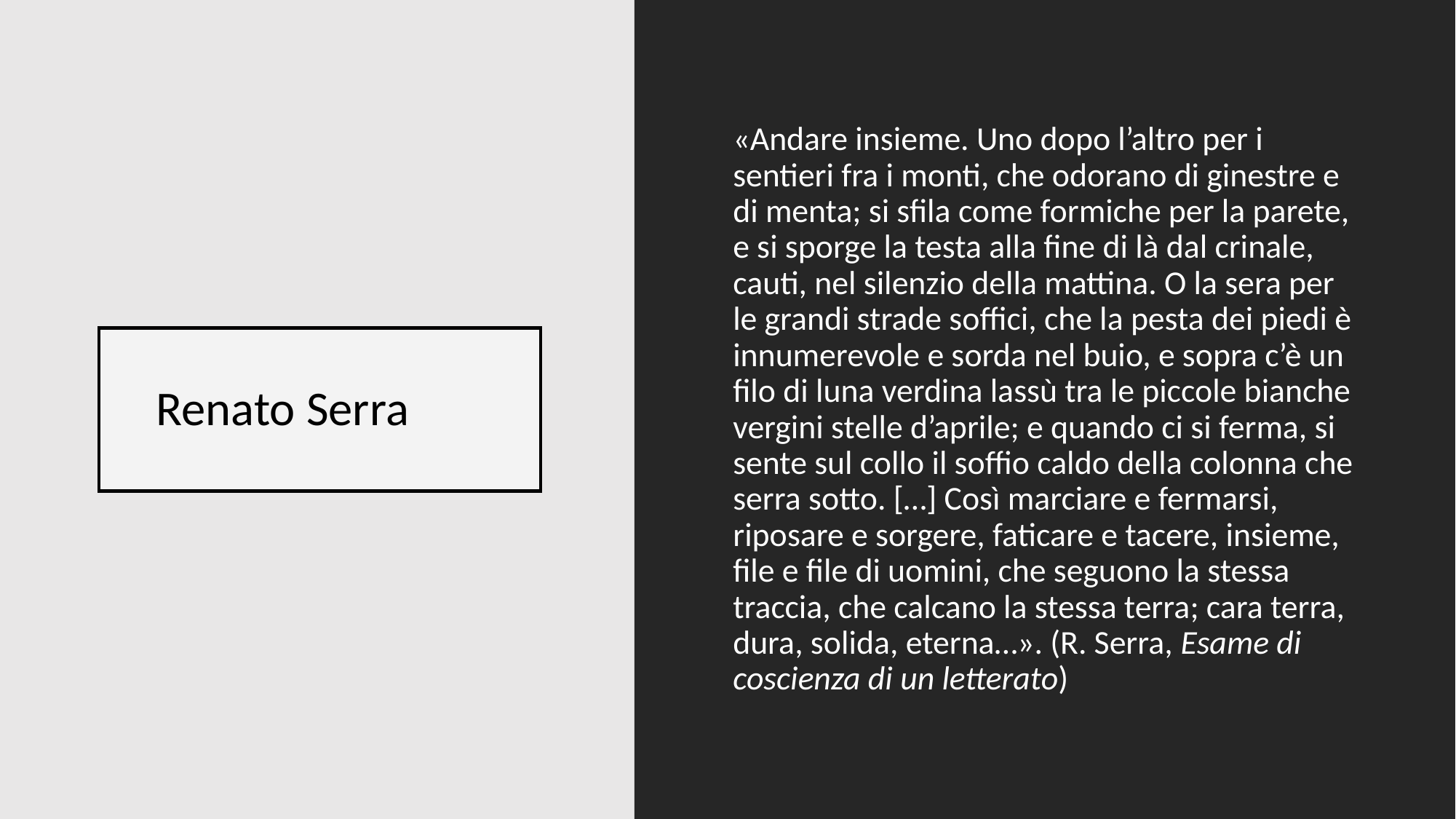

«Andare insieme. Uno dopo l’altro per i sentieri fra i monti, che odorano di ginestre e di menta; si sfila come formiche per la parete, e si sporge la testa alla fine di là dal crinale, cauti, nel silenzio della mattina. O la sera per le grandi strade soffici, che la pesta dei piedi è innumerevole e sorda nel buio, e sopra c’è un filo di luna verdina lassù tra le piccole bianche vergini stelle d’aprile; e quando ci si ferma, si sente sul collo il soffio caldo della colonna che serra sotto. […] Così marciare e fermarsi, riposare e sorgere, faticare e tacere, insieme, file e file di uomini, che seguono la stessa traccia, che calcano la stessa terra; cara terra, dura, solida, eterna…». (R. Serra, Esame di coscienza di un letterato)
# Renato Serra